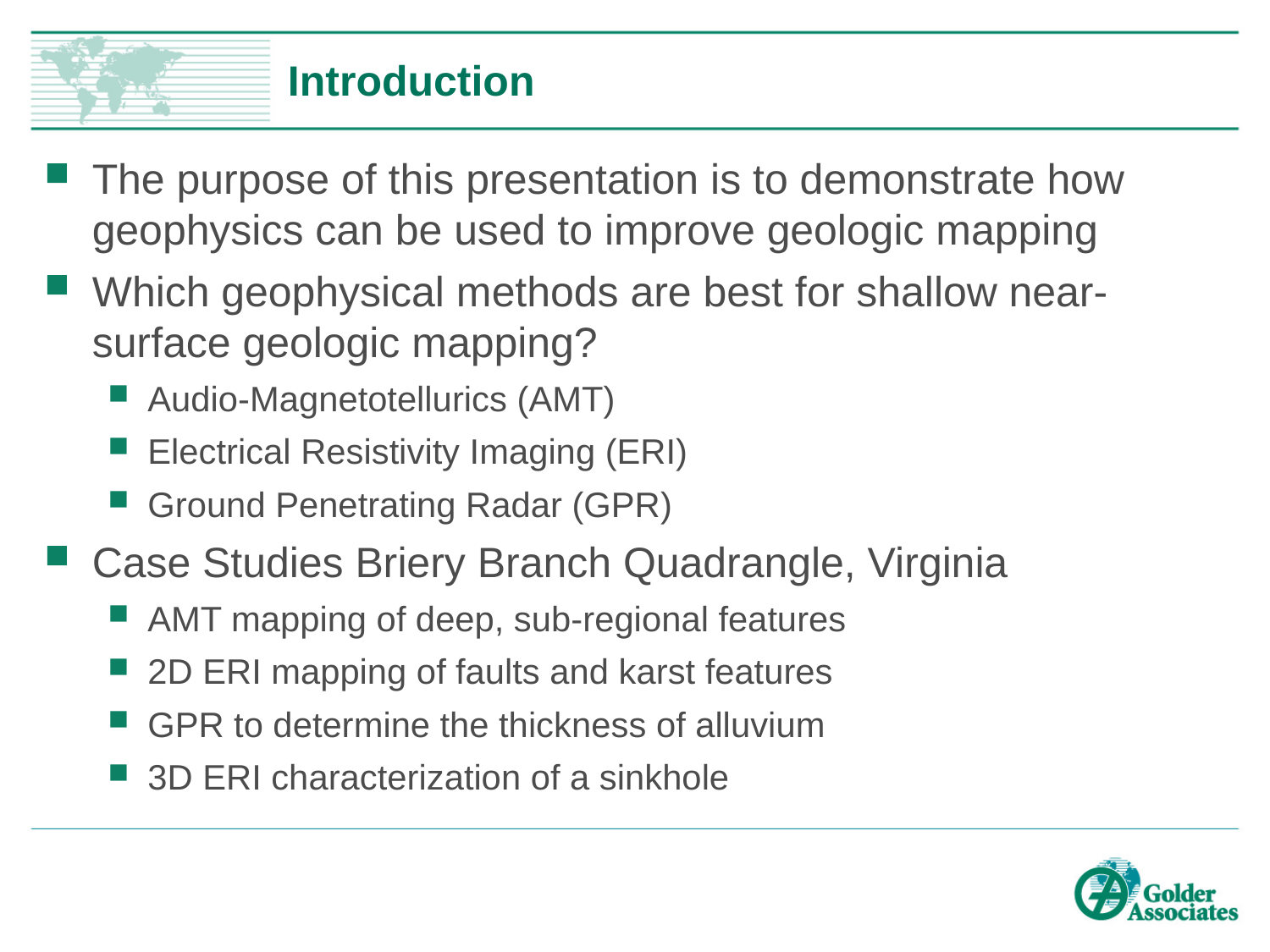

# Introduction
The purpose of this presentation is to demonstrate how geophysics can be used to improve geologic mapping
Which geophysical methods are best for shallow near-surface geologic mapping?
Audio-Magnetotellurics (AMT)
Electrical Resistivity Imaging (ERI)
Ground Penetrating Radar (GPR)
Case Studies Briery Branch Quadrangle, Virginia
AMT mapping of deep, sub-regional features
2D ERI mapping of faults and karst features
GPR to determine the thickness of alluvium
3D ERI characterization of a sinkhole